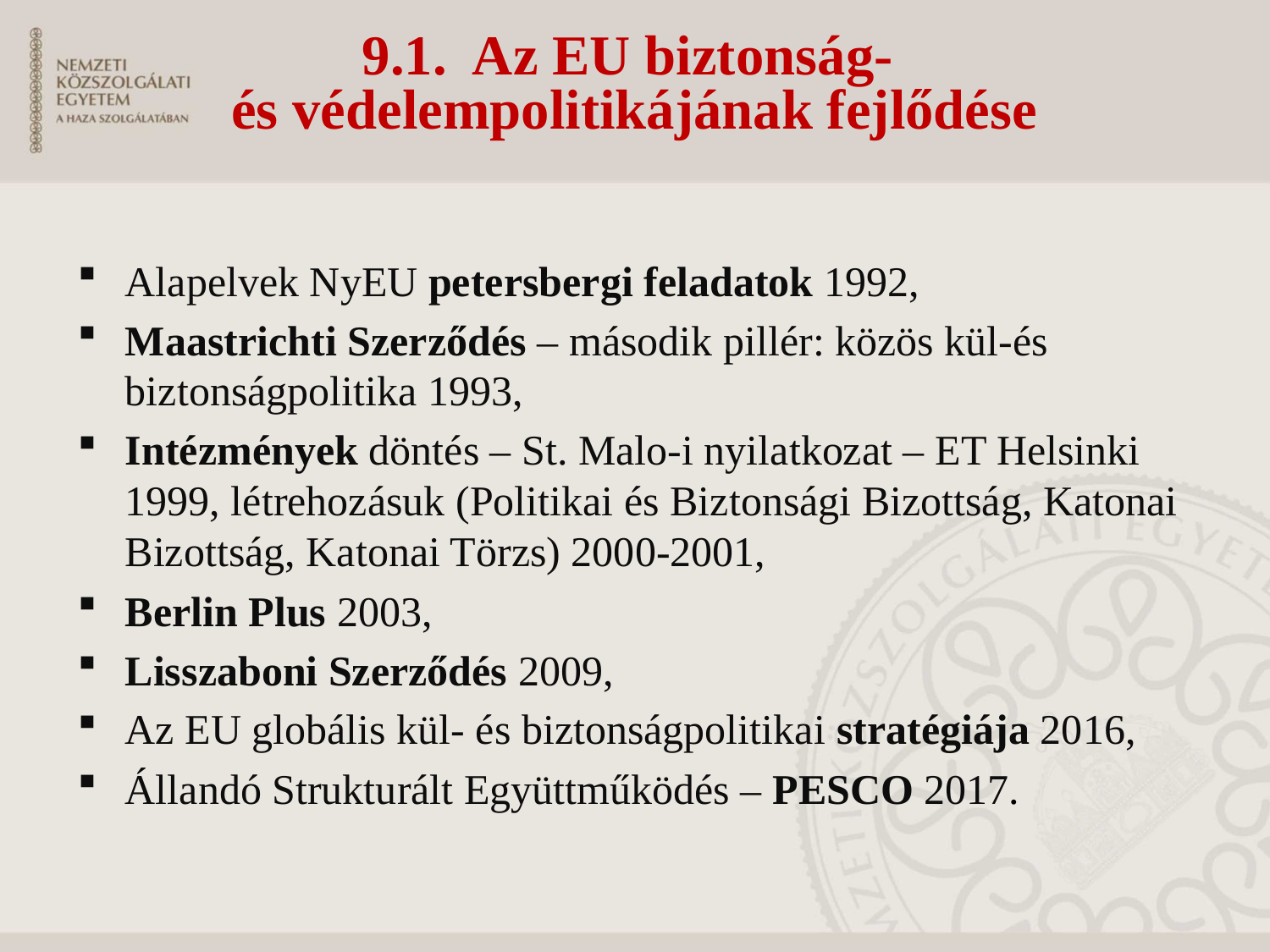

# 9.1.  Az EU biztonság- és védelempolitikájának fejlődése
Alapelvek NyEU petersbergi feladatok 1992,
Maastrichti Szerződés – második pillér: közös kül-és biztonságpolitika 1993,
Intézmények döntés – St. Malo-i nyilatkozat – ET Helsinki 1999, létrehozásuk (Politikai és Biztonsági Bizottság, Katonai Bizottság, Katonai Törzs) 2000-2001,
Berlin Plus 2003,
Lisszaboni Szerződés 2009,
Az EU globális kül- és biztonságpolitikai stratégiája 2016,
Állandó Strukturált Együttműködés – PESCO 2017.